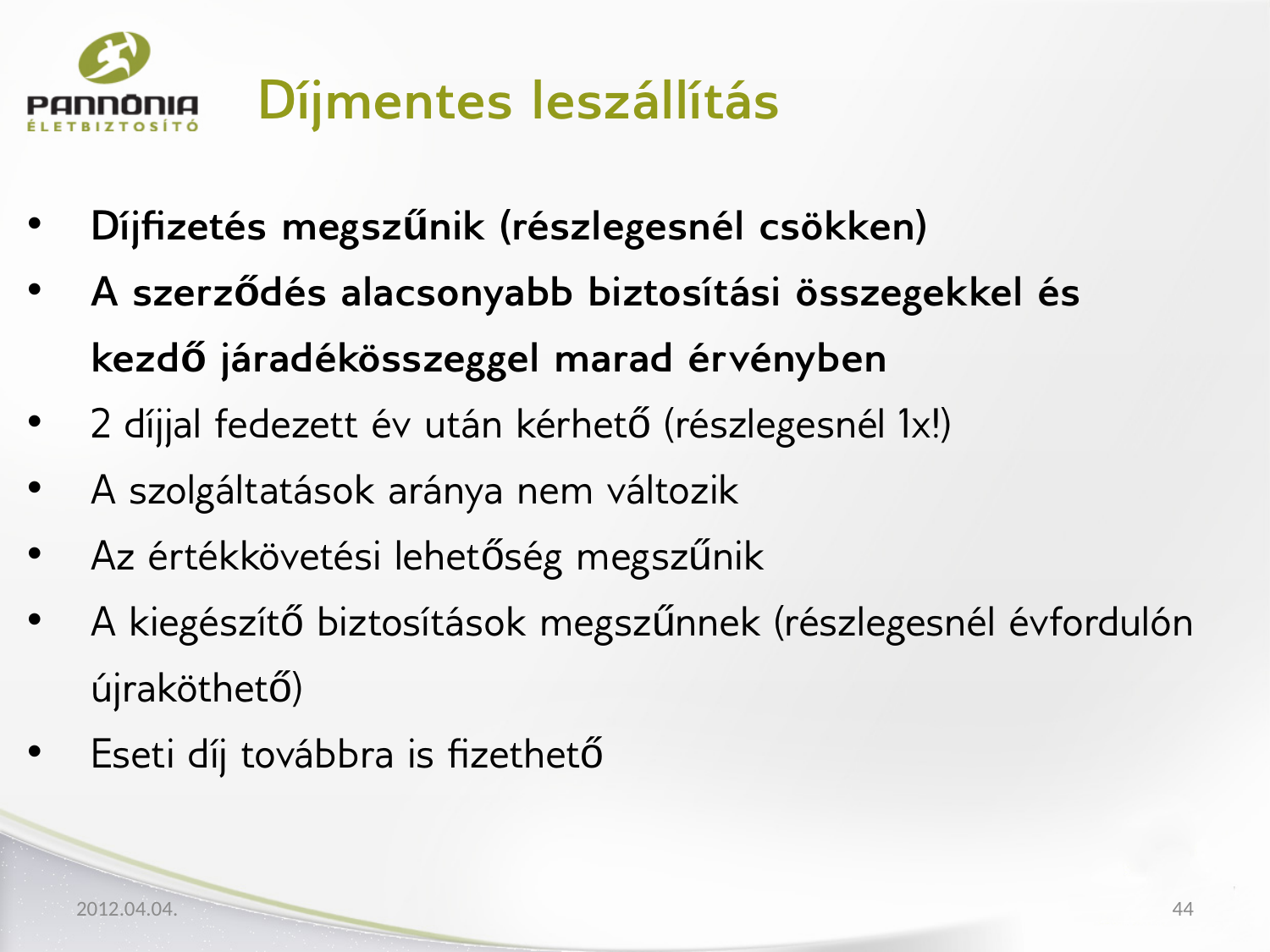

Díjmentes leszállítás
Díjfizetés megszűnik (részlegesnél csökken)
A szerződés alacsonyabb biztosítási összegekkel és kezdő járadékösszeggel marad érvényben
2 díjjal fedezett év után kérhető (részlegesnél 1x!)
A szolgáltatások aránya nem változik
Az értékkövetési lehetőség megszűnik
A kiegészítő biztosítások megszűnnek (részlegesnél évfordulón újraköthető)
Eseti díj továbbra is fizethető

2012.04.04.
44